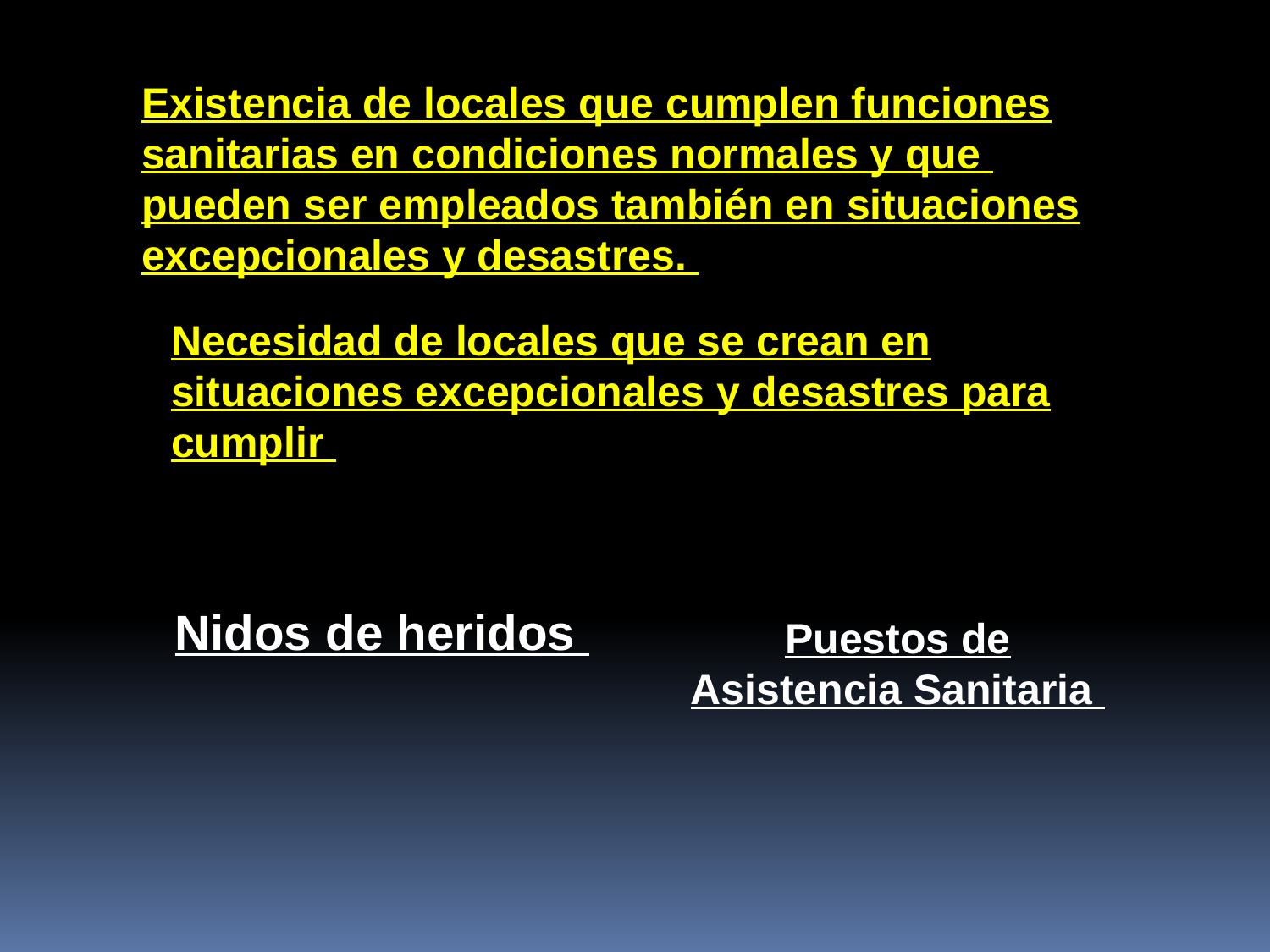

Existencia de locales que cumplen funciones sanitarias en condiciones normales y que  pueden ser empleados también en situaciones excepcionales y desastres.
Necesidad de locales que se crean en situaciones excepcionales y desastres para cumplir
Nidos de heridos
Puestos de Asistencia Sanitaria